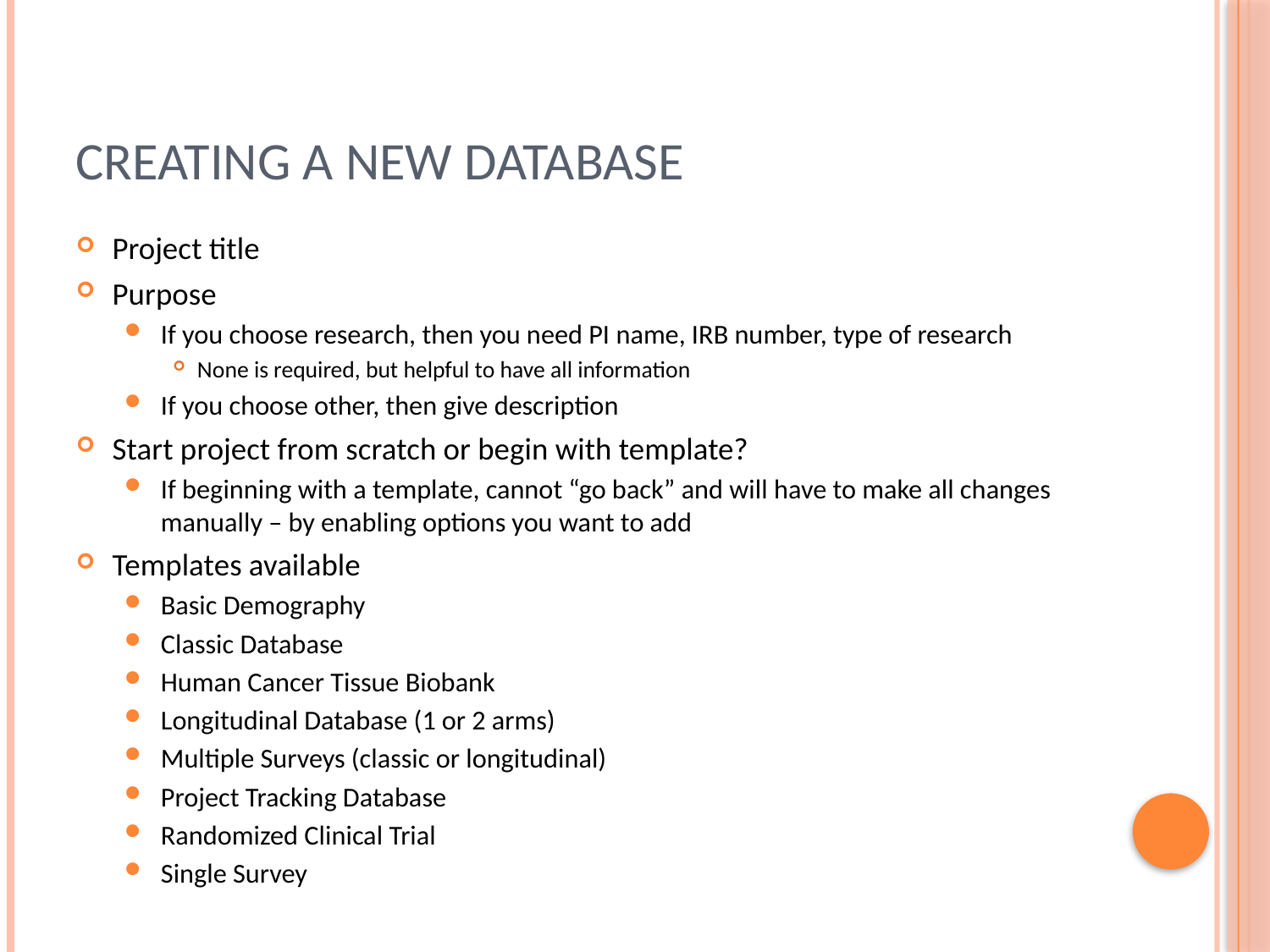

# Creating a new database
Project title
Purpose
If you choose research, then you need PI name, IRB number, type of research
None is required, but helpful to have all information
If you choose other, then give description
Start project from scratch or begin with template?
If beginning with a template, cannot “go back” and will have to make all changes manually – by enabling options you want to add
Templates available
Basic Demography
Classic Database
Human Cancer Tissue Biobank
Longitudinal Database (1 or 2 arms)
Multiple Surveys (classic or longitudinal)
Project Tracking Database
Randomized Clinical Trial
Single Survey